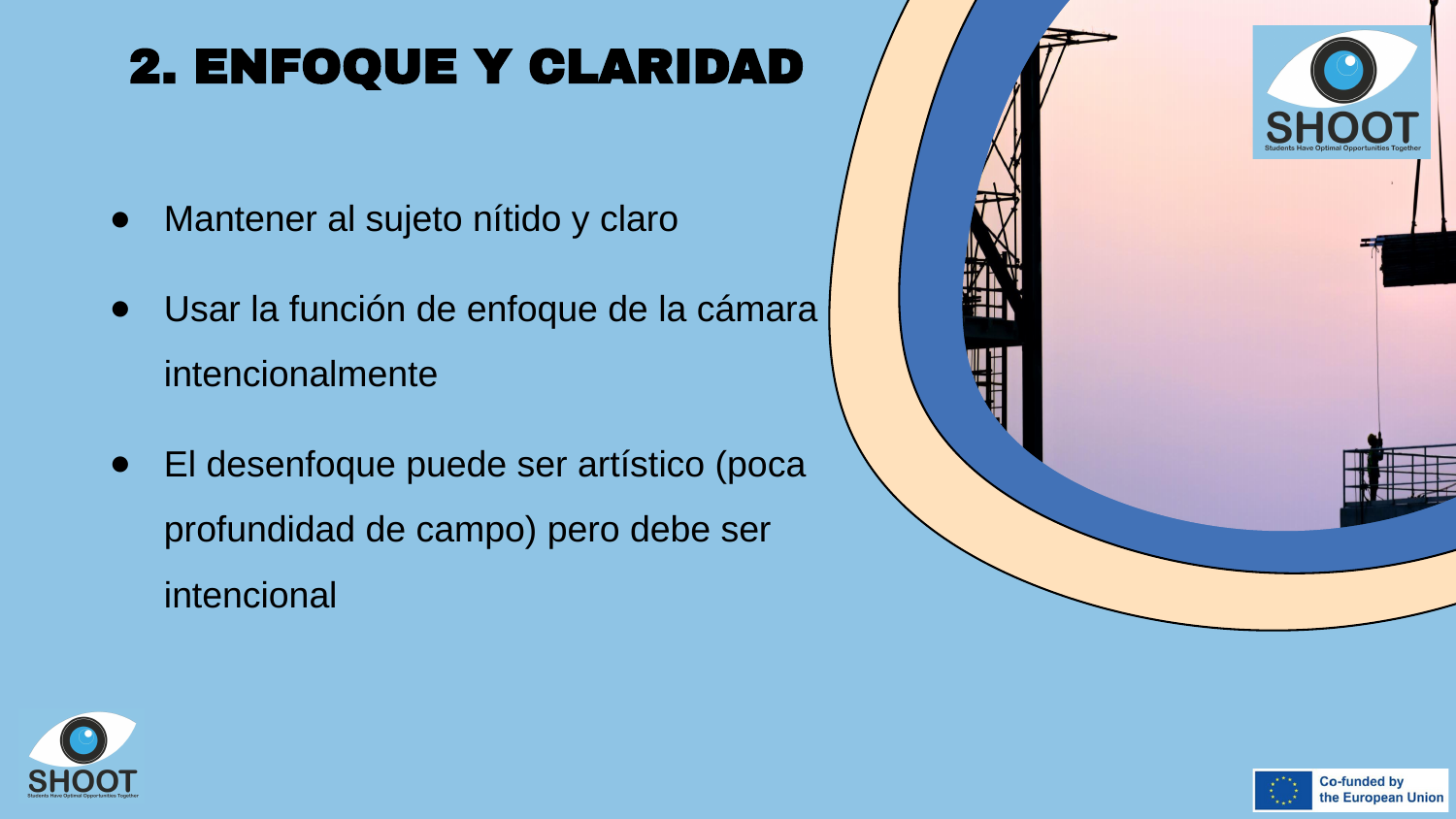

2. ENFOQUE Y CLARIDAD
Mantener al sujeto nítido y claro
Usar la función de enfoque de la cámara intencionalmente
El desenfoque puede ser artístico (poca profundidad de campo) pero debe ser intencional